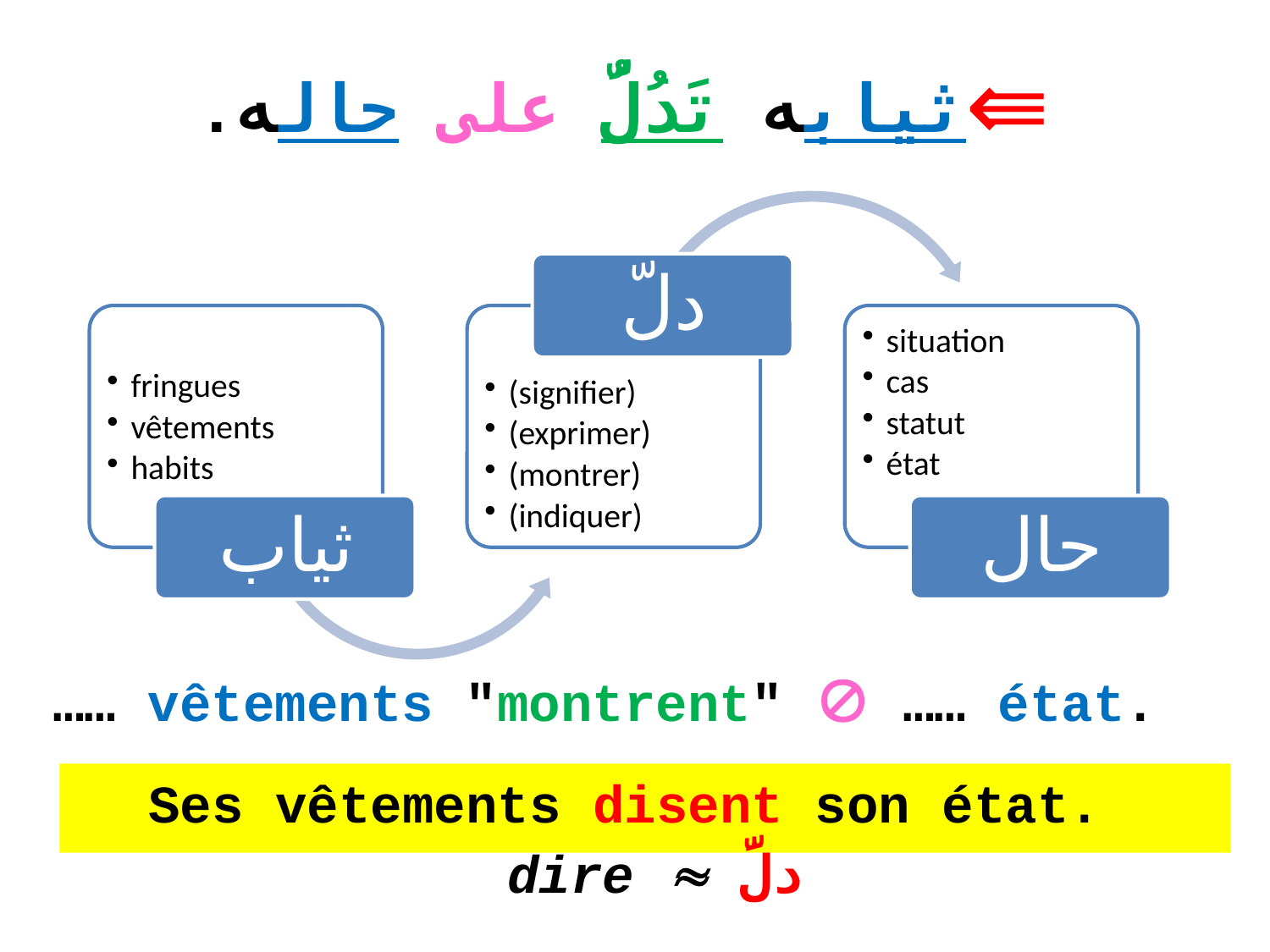

ثيابه تَدُلُّ على حاله.

fringues
vêtements
habits
ثياب
(signifier)
(exprimer)
(montrer)
(indiquer)
دلّ
situation
cas
statut
état
حال
…… vêtements "montrent" ∅ …… état.
Ses vêtements disent son état.
 dire ≈ دلَّ